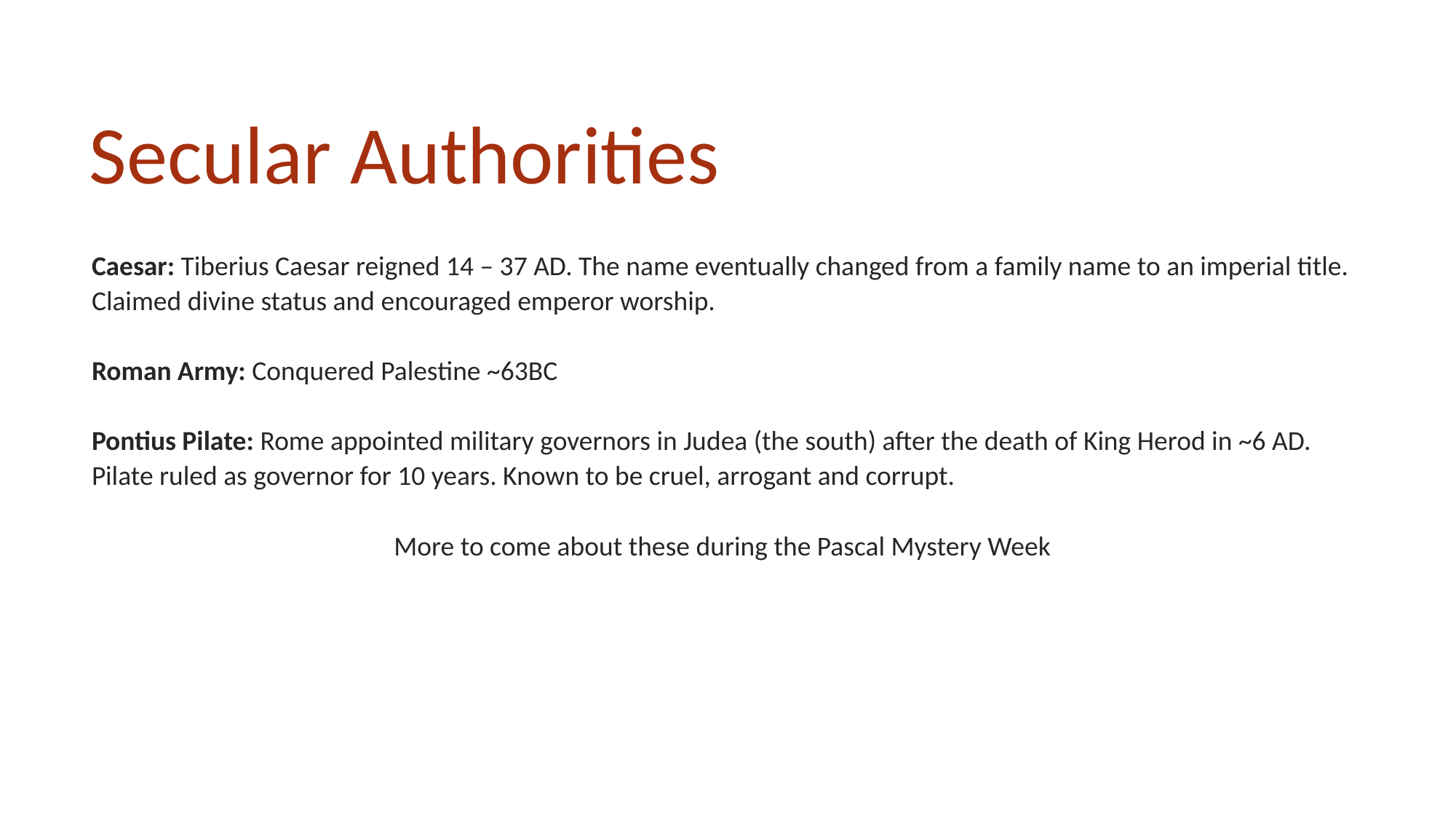

# Secular Authorities
Caesar: Tiberius Caesar reigned 14 – 37 AD. The name eventually changed from a family name to an imperial title. Claimed divine status and encouraged emperor worship.

Roman Army: Conquered Palestine ~63BC

Pontius Pilate: Rome appointed military governors in Judea (the south) after the death of King Herod in ~6 AD. Pilate ruled as governor for 10 years. Known to be cruel, arrogant and corrupt.

More to come about these during the Pascal Mystery Week